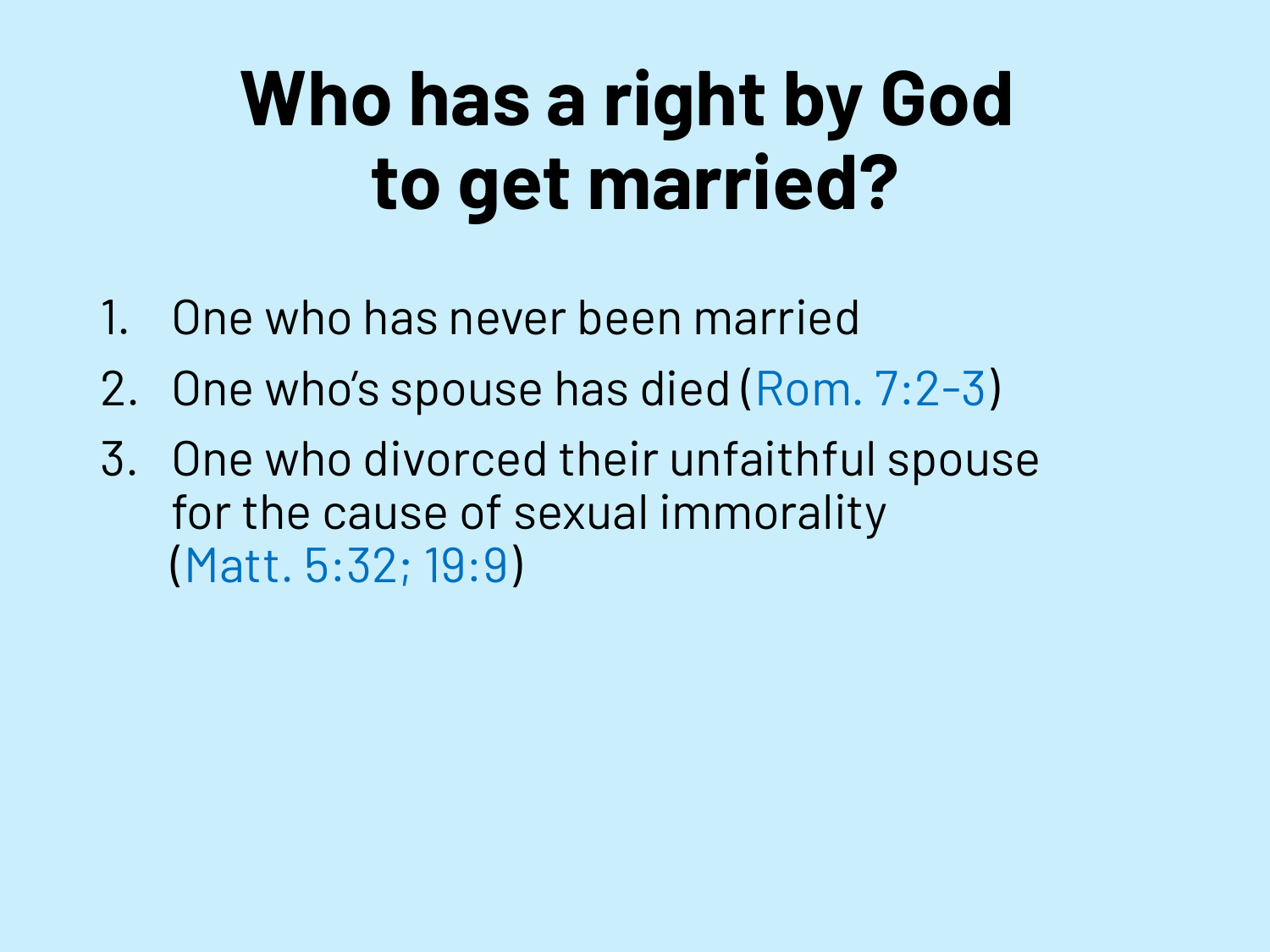

# Who has a right by God to get married?
One who has never been married
One who’s spouse has died (Rom. 7:2-3)
One who divorced their unfaithful spouse
for the cause of sexual immorality
(Matt. 5:32; 19:9)